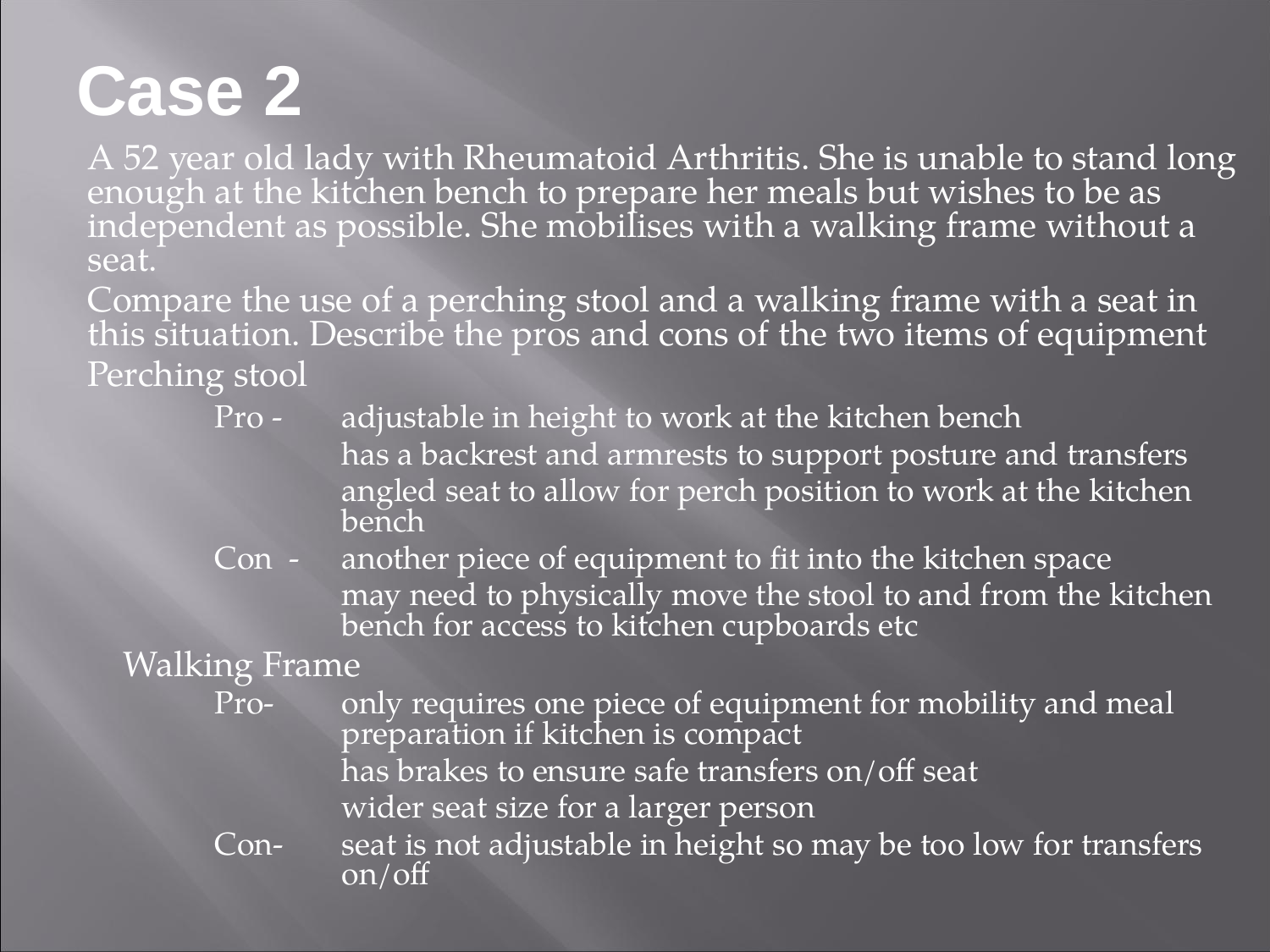

Case 2
A 52 year old lady with Rheumatoid Arthritis. She is unable to stand long enough at the kitchen bench to prepare her meals but wishes to be as independent as possible. She mobilises with a walking frame without a seat.
Compare the use of a perching stool and a walking frame with a seat in this situation. Describe the pros and cons of the two items of equipment
Perching stool
          	Pro - 	adjustable in height to work at the kitchen bench
                   	has a backrest and armrests to support posture and transfers
                   	angled seat to allow for perch position to work at the kitchen 			bench
          	Con  - 	another piece of equipment to fit into the kitchen space
                    	may need to physically move the stool to and from the kitchen 			bench for access to kitchen cupboards etc
    Walking Frame
          	Pro-   	only requires one piece of equipment for mobility and meal 			preparation if kitchen is compact
                   	has brakes to ensure safe transfers on/off seat
                   	wider seat size for a larger person
          	Con-   	seat is not adjustable in height so may be too low for transfers 			on/off